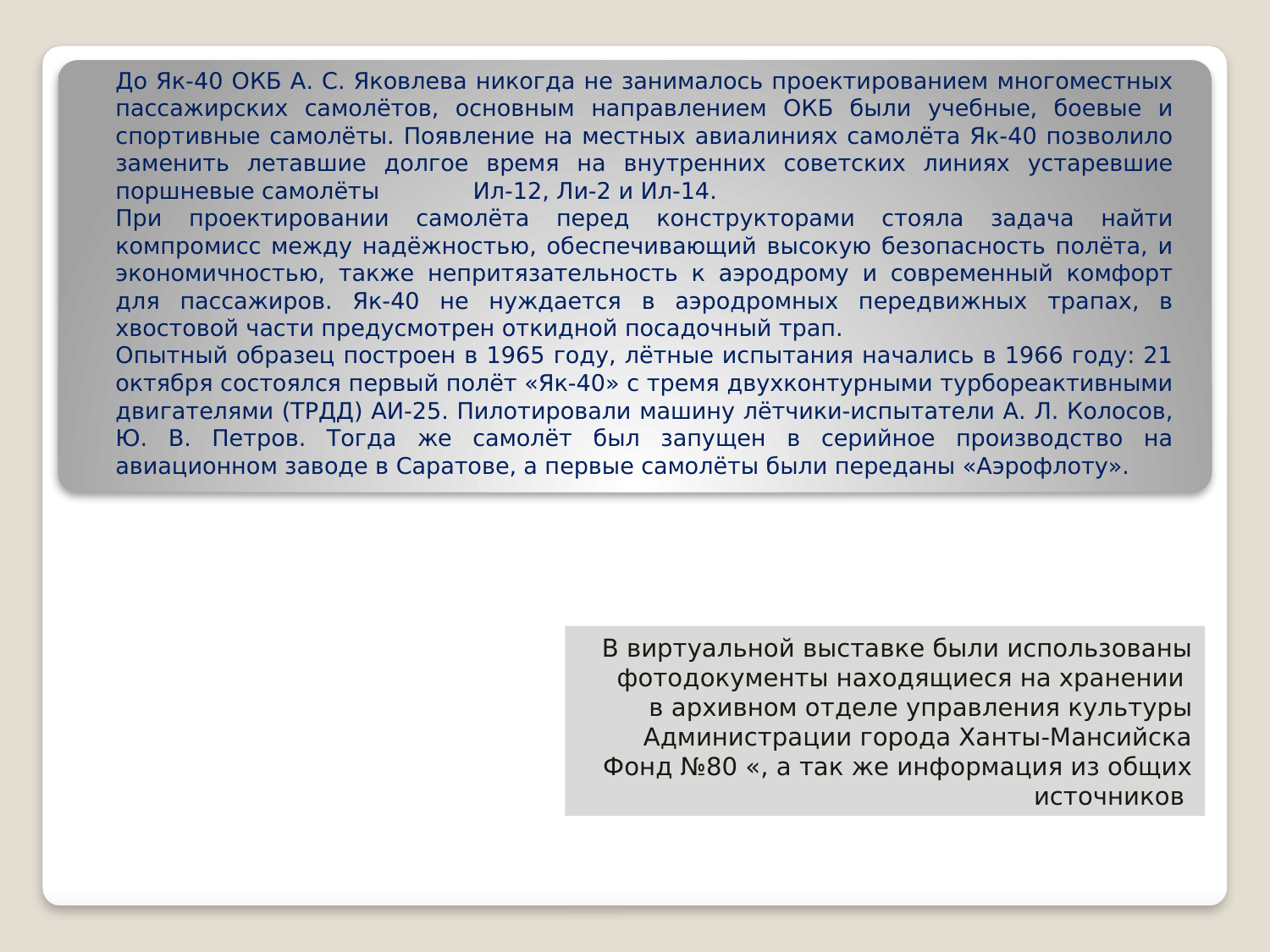

До Як-40 ОКБ А. С. Яковлева никогда не занималось проектированием многоместных пассажирских самолётов, основным направлением ОКБ были учебные, боевые и спортивные самолёты. Появление на местных авиалиниях самолёта Як-40 позволило заменить летавшие долгое время на внутренних советских линиях устаревшие поршневые самолёты             Ил-12, Ли-2 и Ил-14.
При проектировании самолёта перед конструкторами стояла задача найти компромисс между надёжностью, обеспечивающий высокую безопасность полёта, и экономичностью, также непритязательность к аэродрому и современный комфорт для пассажиров. Як-40 не нуждается в аэродромных передвижных трапах, в хвостовой части предусмотрен откидной посадочный трап.
Опытный образец построен в 1965 году, лётные испытания начались в 1966 году: 21 октября состоялся первый полёт «Як-40» с тремя двухконтурными турбореактивными двигателями (ТРДД) АИ-25. Пилотировали машину лётчики-испытатели А. Л. Колосов, Ю. В. Петров. Тогда же самолёт был запущен в серийное производство на авиационном заводе в Саратове, а первые самолёты были переданы «Аэрофлоту».

В виртуальной выставке были использованы фотодокументы находящиеся на хранении
в архивном отделе управления культуры Администрации города Ханты-Мансийска
Фонд №80 «, а так же информация из общих источников